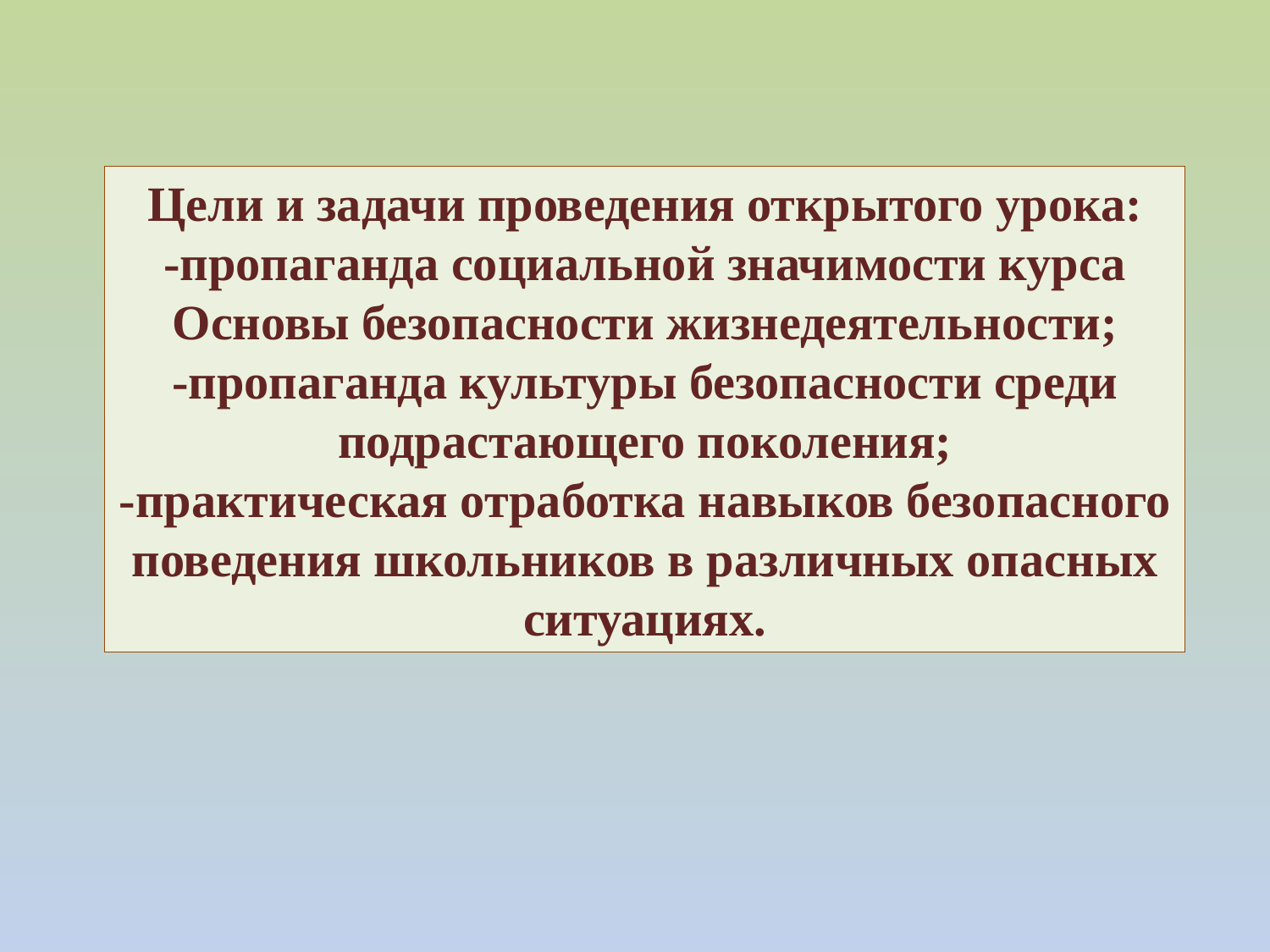

Цели и задачи проведения открытого урока:
-пропаганда социальной значимости курса Основы безопасности жизнедеятельности;
-пропаганда культуры безопасности среди подрастающего поколения;
-практическая отработка навыков безопасного поведения школьников в различных опасных ситуациях.